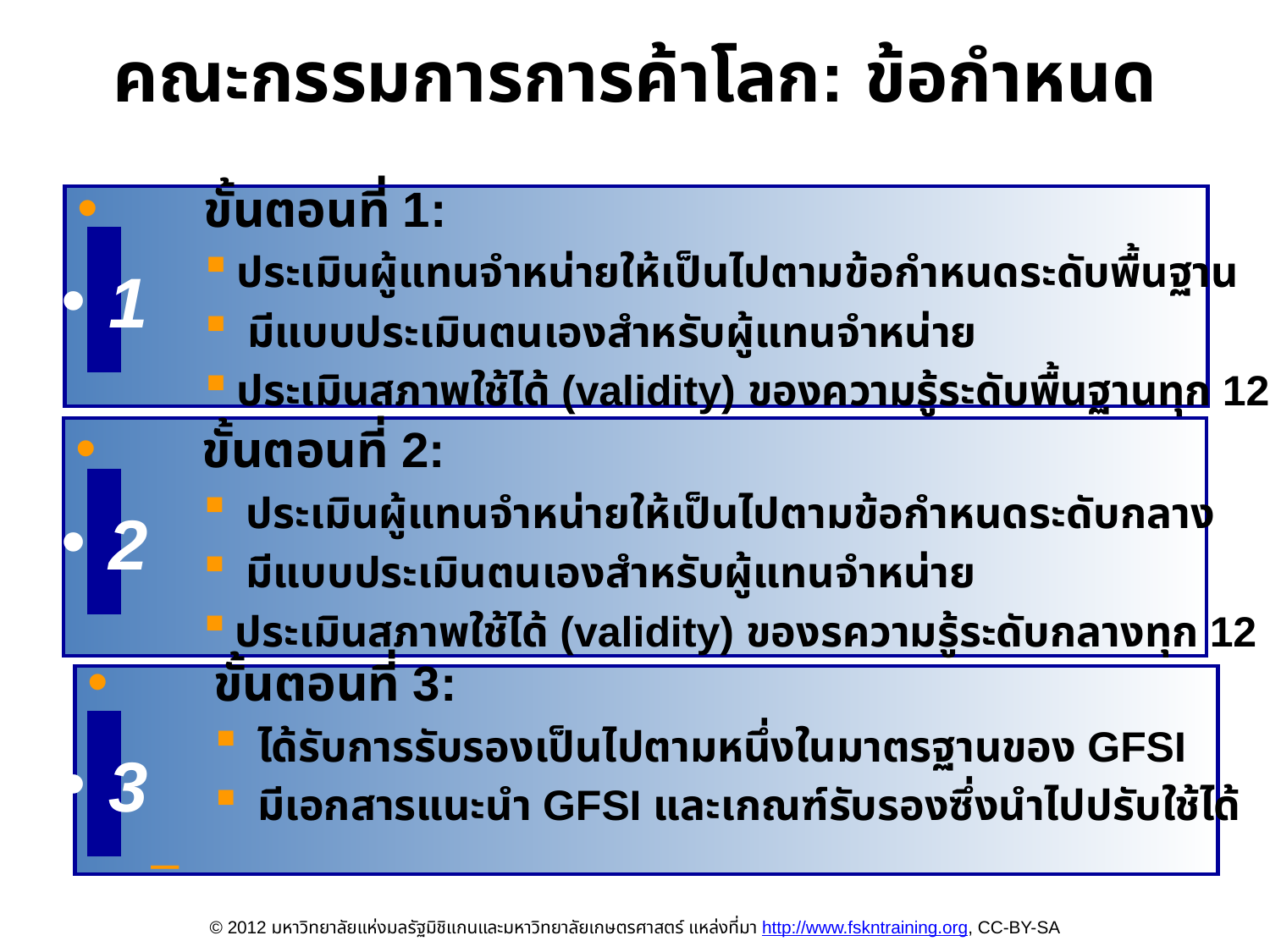

# คณะกรรมการการค้าโลก: ข้อกำหนด
	ขั้นตอนที่ 1:
ประเมินผู้แทนจำหน่ายให้เป็นไปตามข้อกำหนดระดับพื้นฐาน
 มีแบบประเมินตนเองสำหรับผู้แทนจำหน่าย
ประเมินสภาพใช้ได้ (validity) ของความรู้ระดับพื้นฐานทุก 12 เดือน
1
 	ขั้นตอนที่ 2:
 ประเมินผู้แทนจำหน่ายให้เป็นไปตามข้อกำหนดระดับกลาง
 มีแบบประเมินตนเองสำหรับผู้แทนจำหน่าย
ประเมินสภาพใช้ได้ (validity) ของรความรู้ระดับกลางทุก 12 เดือน
2
 	ขั้นตอนที่ 3:
 ได้รับการรับรองเป็นไปตามหนึ่งในมาตรฐานของ GFSI
 มีเอกสารแนะนำ GFSI และเกณฑ์รับรองซึ่งนำไปปรับใช้ได้

3